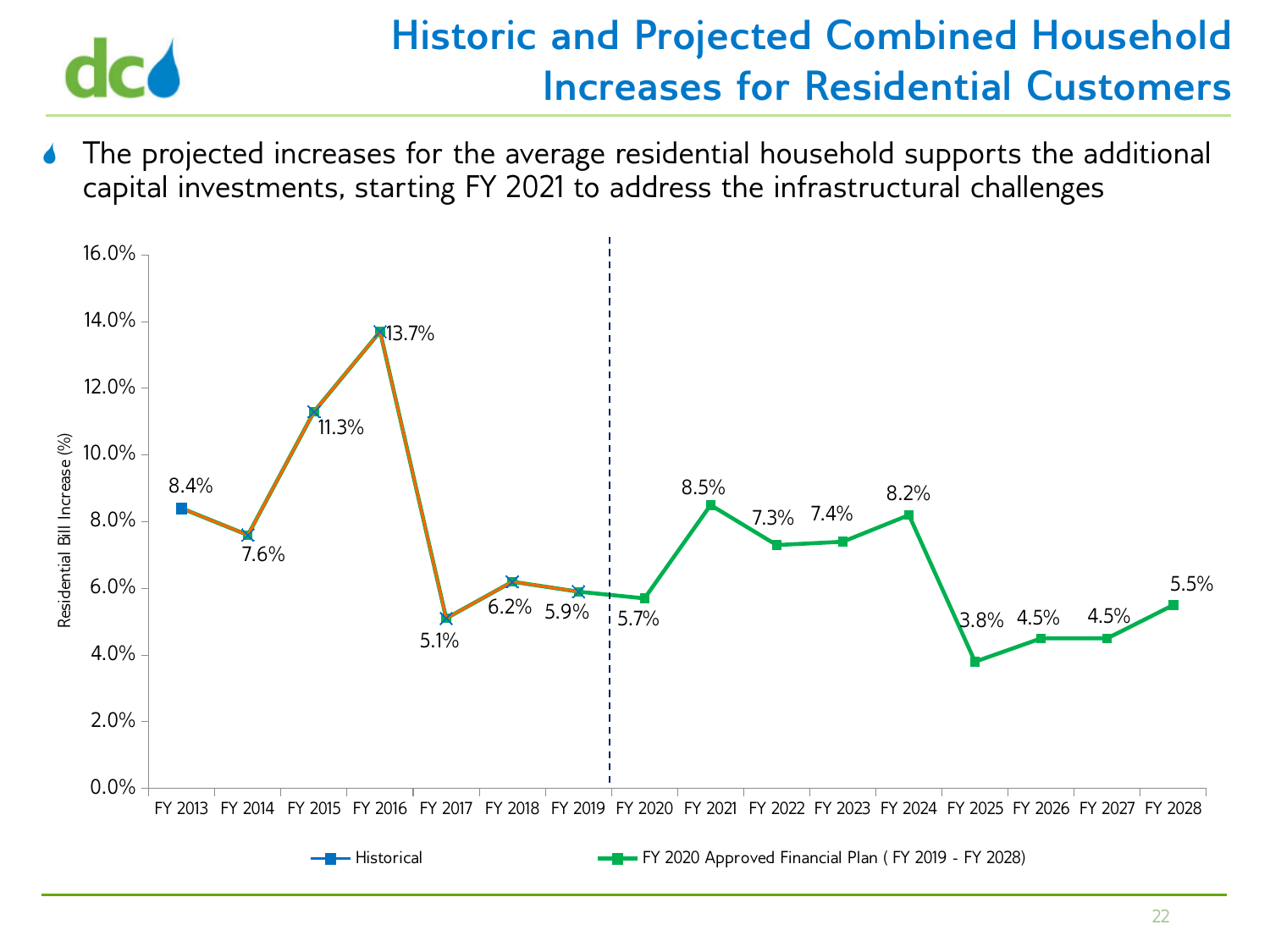

Historic and Projected Combined Household Increases for Residential Customers
The projected increases for the average residential household supports the additional capital investments, starting FY 2021 to address the infrastructural challenges

[unsupported chart]

22